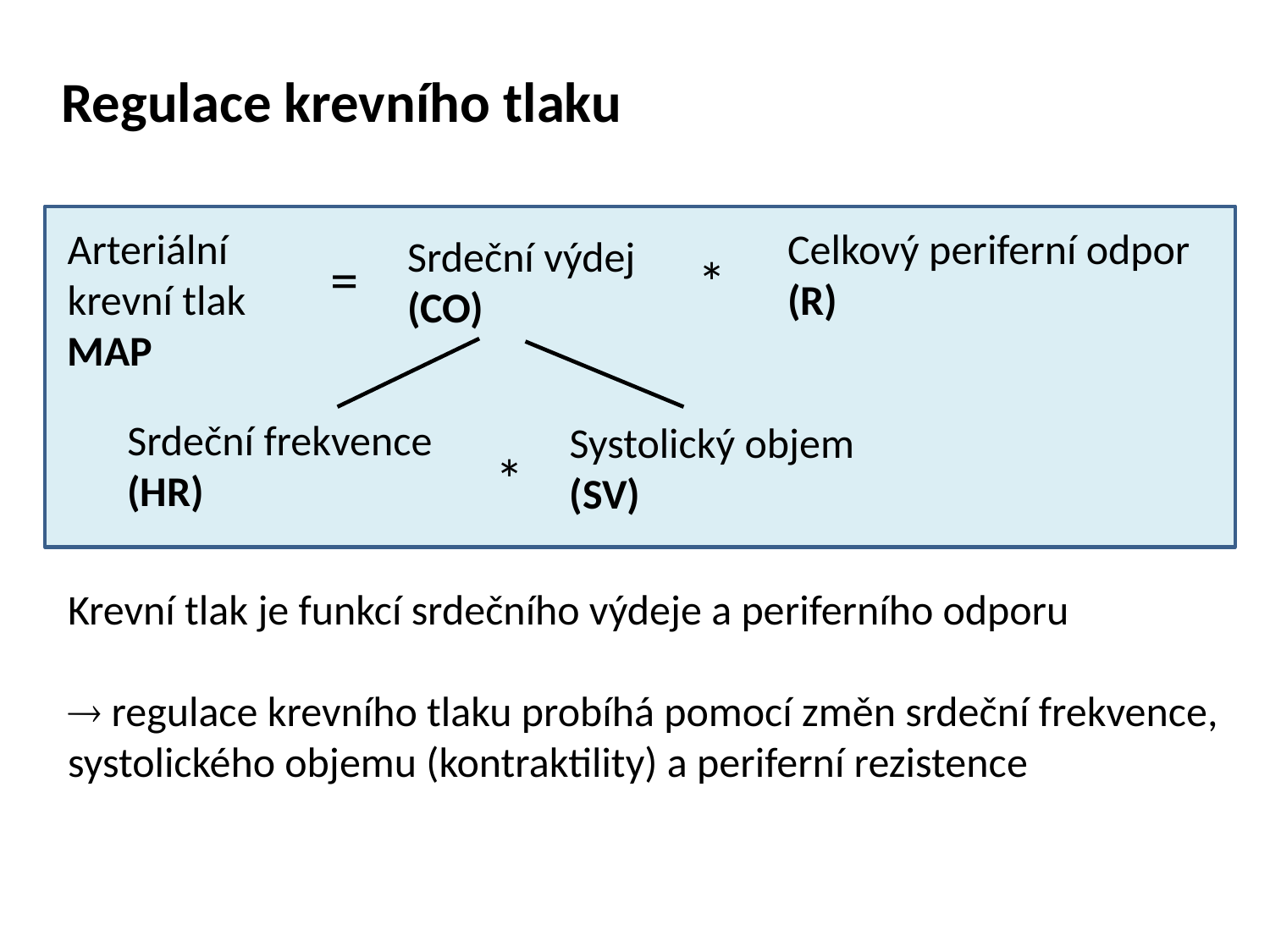

Regulace krevního tlaku

Celkový periferní odpor
(R)
Arteriální
krevní tlak
MAP
Srdeční výdej
(CO)
 =
*
Srdeční frekvence
(HR)
Systolický objem
(SV)
*
# Krevní tlak je funkcí srdečního výdeje a periferního odporu → regulace krevního tlaku probíhá pomocí změn srdeční frekvence, systolického objemu (kontraktility) a periferní rezistence